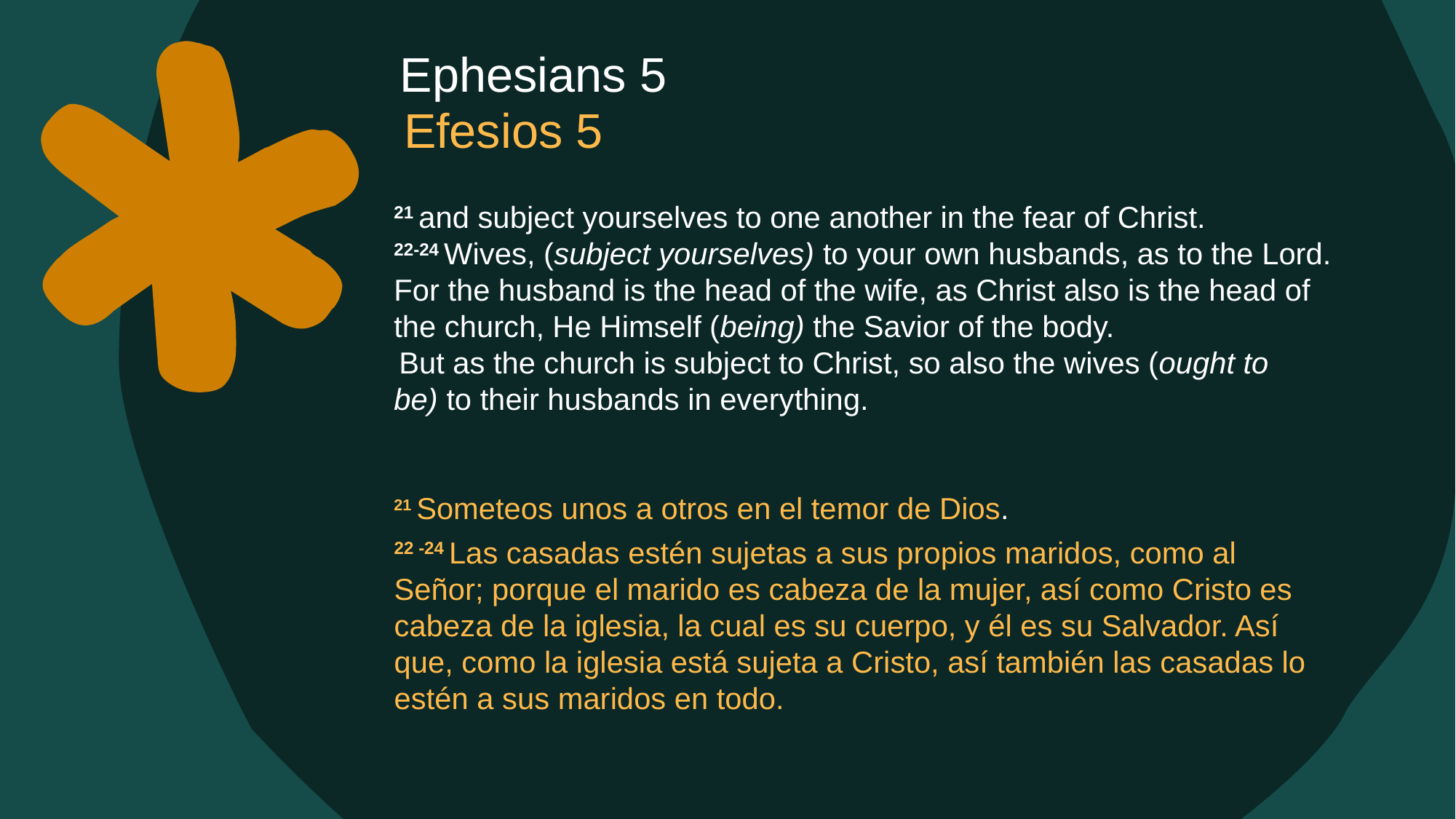

# Ephesians 5

Efesios 5
21 and subject yourselves to one another in the fear of Christ.
22-24 Wives, (subject yourselves) to your own husbands, as to the Lord. For the husband is the head of the wife, as Christ also is the head of the church, He Himself (being) the Savior of the body.
 But as the church is subject to Christ, so also the wives (ought to be) to their husbands in everything.
21 Someteos unos a otros en el temor de Dios.
22 -24 Las casadas estén sujetas a sus propios maridos, como al Señor; porque el marido es cabeza de la mujer, así como Cristo es cabeza de la iglesia, la cual es su cuerpo, y él es su Salvador. Así que, como la iglesia está sujeta a Cristo, así también las casadas lo estén a sus maridos en todo.